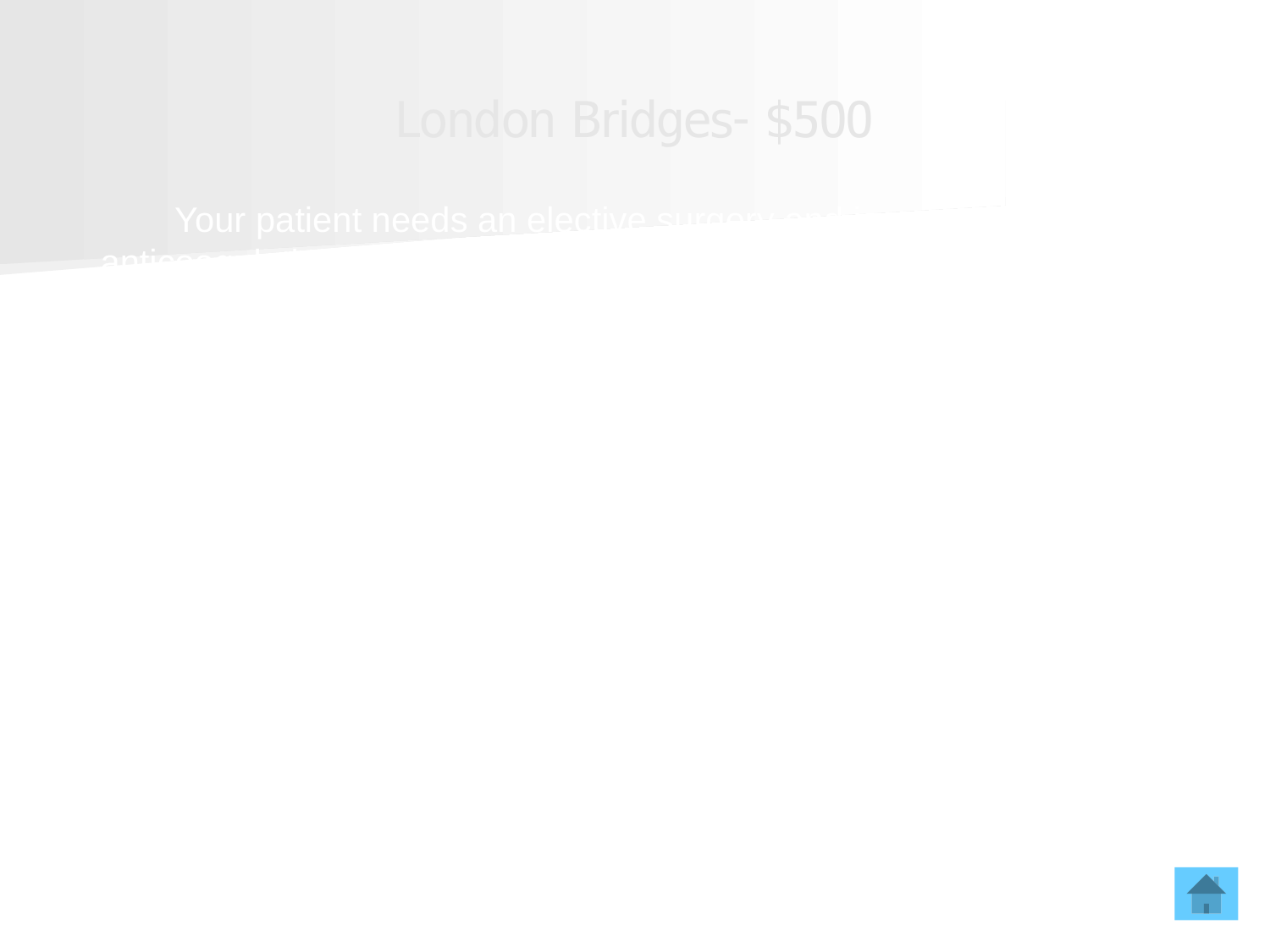

# London Bridges- $500
Your patient needs an elective surgery and is on warfarin anticoagulation for atrial fibrillation and a previous thromboembolic stroke. (CHADS-vasc 6) He has CKD 4 with a creatinine clearance of 23 mL/min. In addition to stopping the warfarin 5 days prior to surgery, this is the appropriate perioperative bridging strategy.

What is:
Start LMWH at renal dose for CrCl 15-30 q day
 (1 mg/kg q day)
  Last dose of LMWH dose on day prior to surgery

(No longer recommending routine measurement of anti Xa levels)